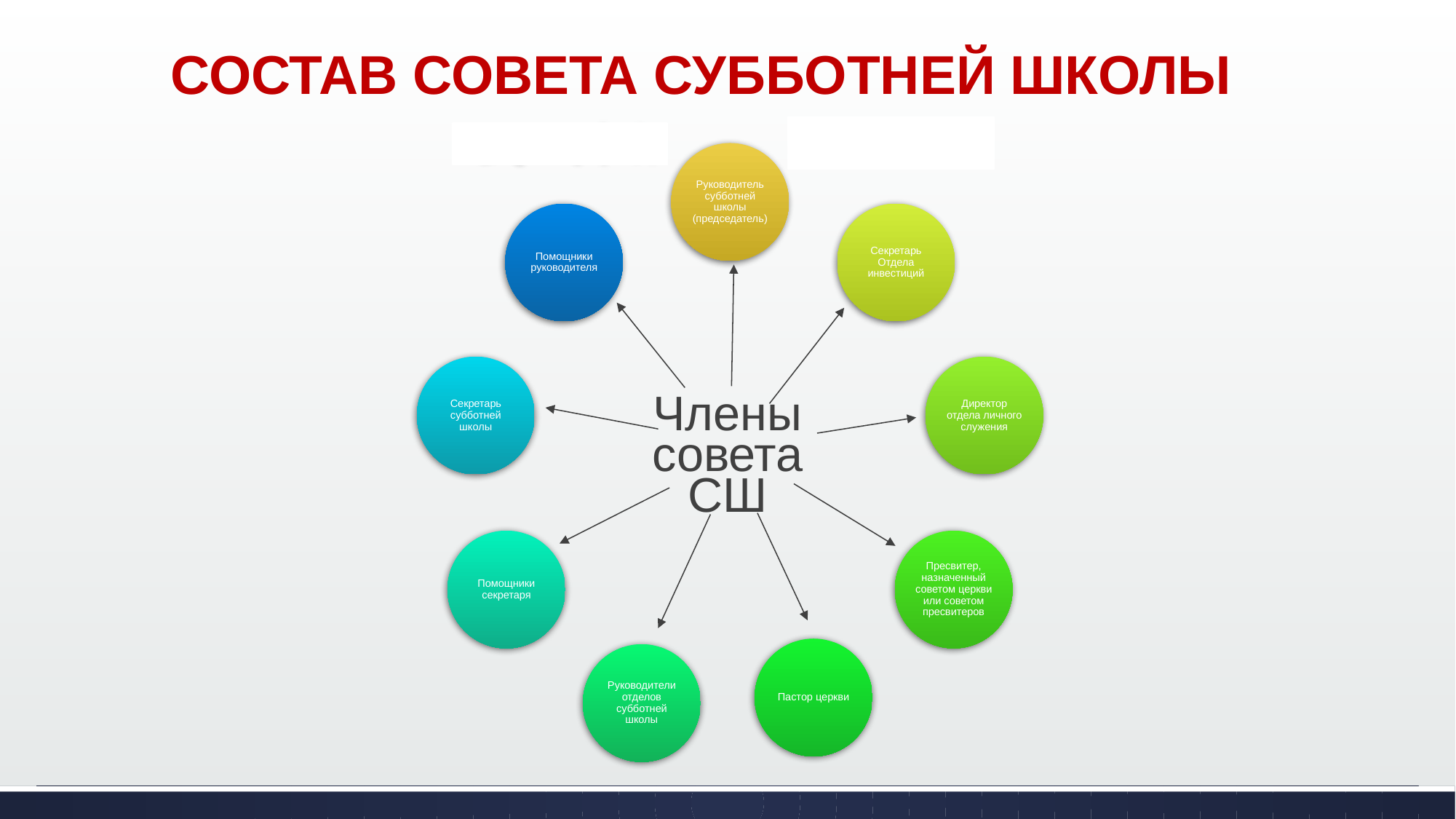

# Состав совета субботней школы

Руководитель субботней школы (председатель)

Секретарь Отдела инвестиций

Директор отдела личного служения

Пресвитер, назначенный советом церкви или советом пресвитеров

Пастор церкви

Руководители отделов субботней школы

Помощники секретаря

Секретарь субботней школы

Помощники руководителя

Члены
совета
СШ